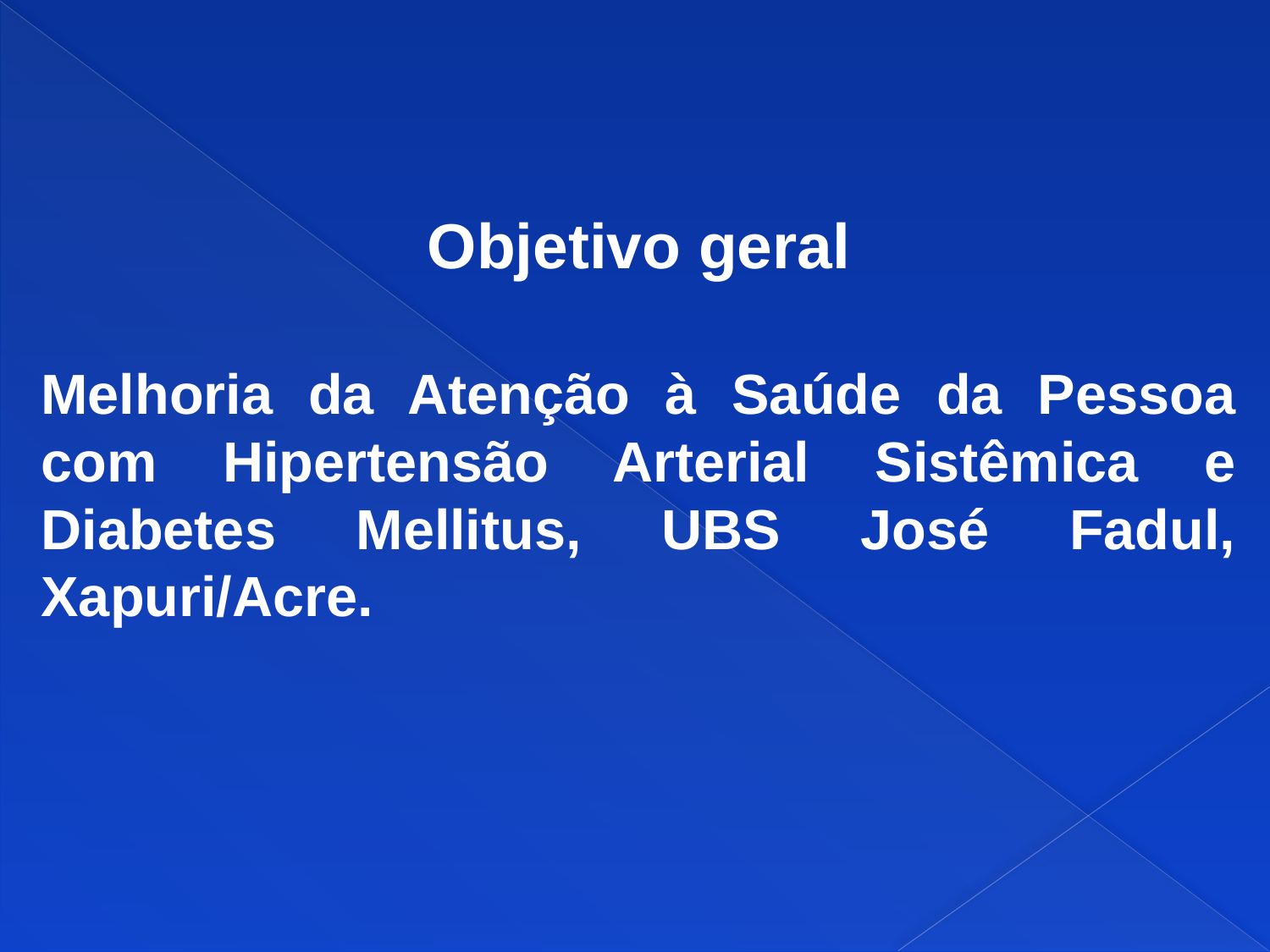

Objetivo geral

Melhoria da Atenção à Saúde da Pessoa com Hipertensão Arterial Sistêmica e Diabetes Mellitus, UBS José Fadul, Xapuri/Acre.